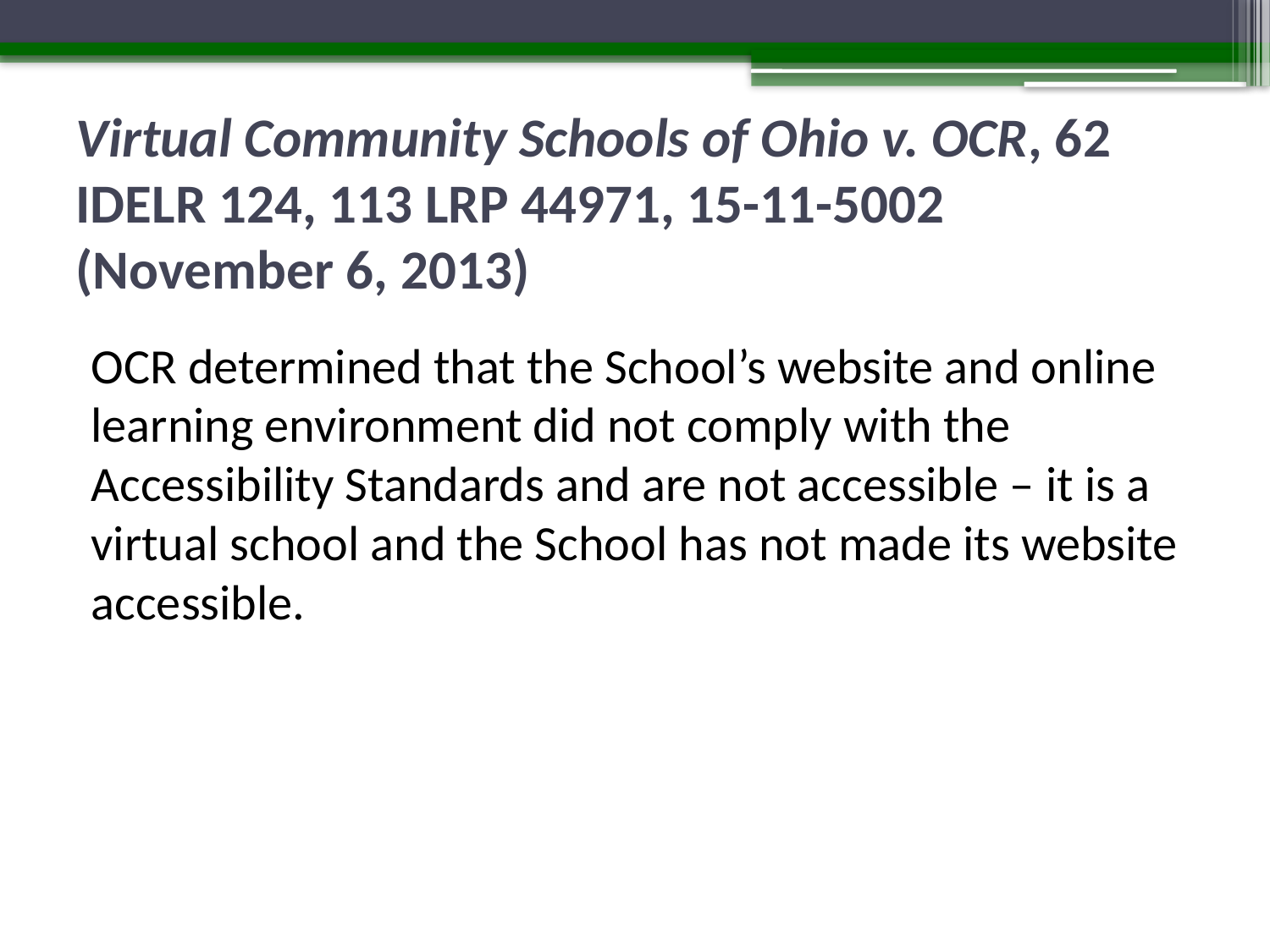

# Virtual Community Schools of Ohio v. OCR, 62 IDELR 124, 113 LRP 44971, 15-11-5002 (November 6, 2013)
OCR determined that the School’s website and online learning environment did not comply with the Accessibility Standards and are not accessible – it is a virtual school and the School has not made its website accessible.